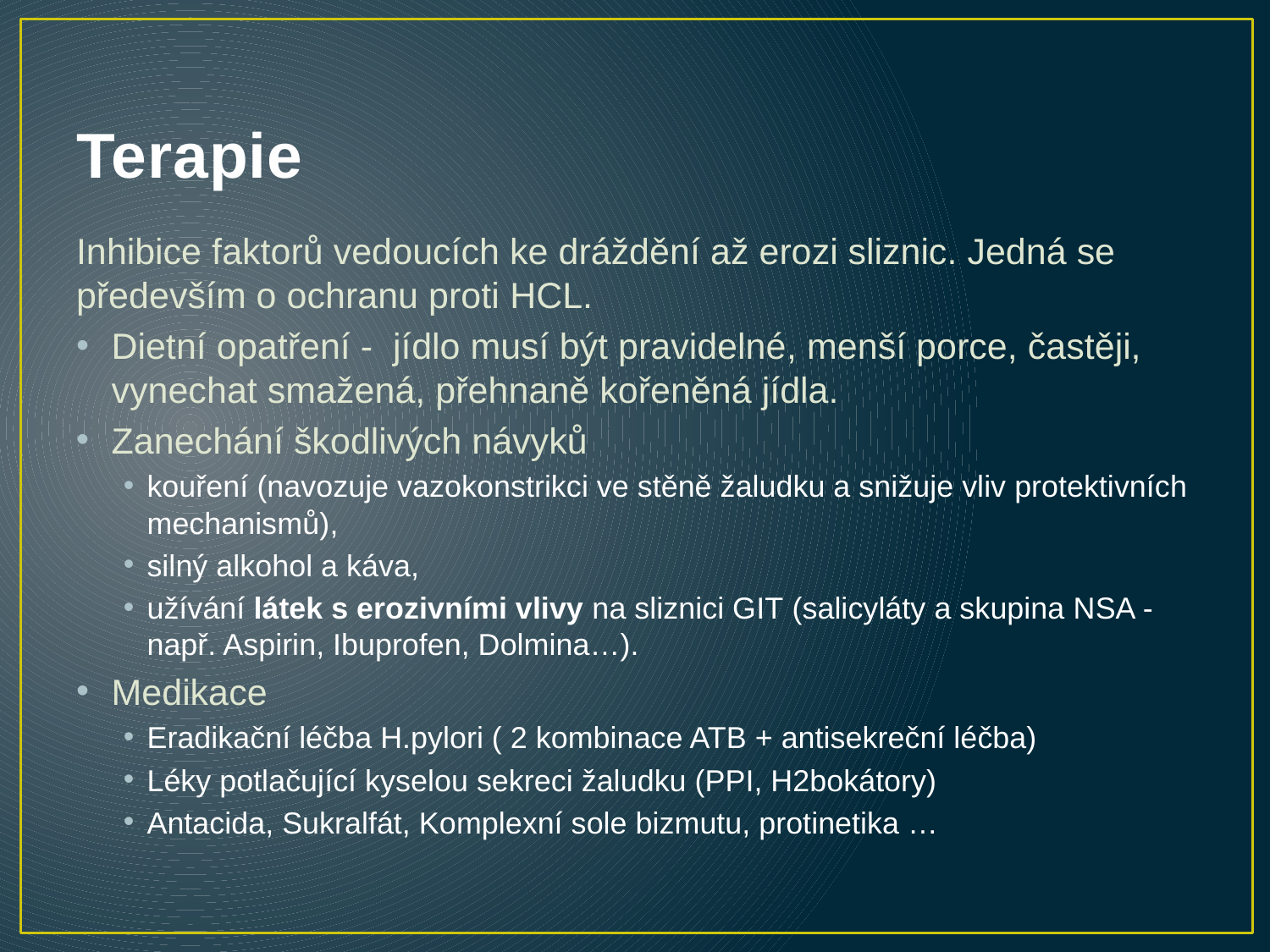

# Terapie
Inhibice faktorů vedoucích ke dráždění až erozi sliznic. Jedná se především o ochranu proti HCL.
Dietní opatření -  jídlo musí být pravidelné, menší porce, častěji, vynechat smažená, přehnaně kořeněná jídla.
Zanechání škodlivých návyků
kouření (navozuje vazokonstrikci ve stěně žaludku a snižuje vliv protektivních mechanismů),
silný alkohol a káva,
užívání látek s erozivními vlivy na sliznici GIT (salicyláty a skupina NSA - např. Aspirin, Ibuprofen, Dolmina…).
Medikace
Eradikační léčba H.pylori ( 2 kombinace ATB + antisekreční léčba)
Léky potlačující kyselou sekreci žaludku (PPI, H2bokátory)
Antacida, Sukralfát, Komplexní sole bizmutu, protinetika …